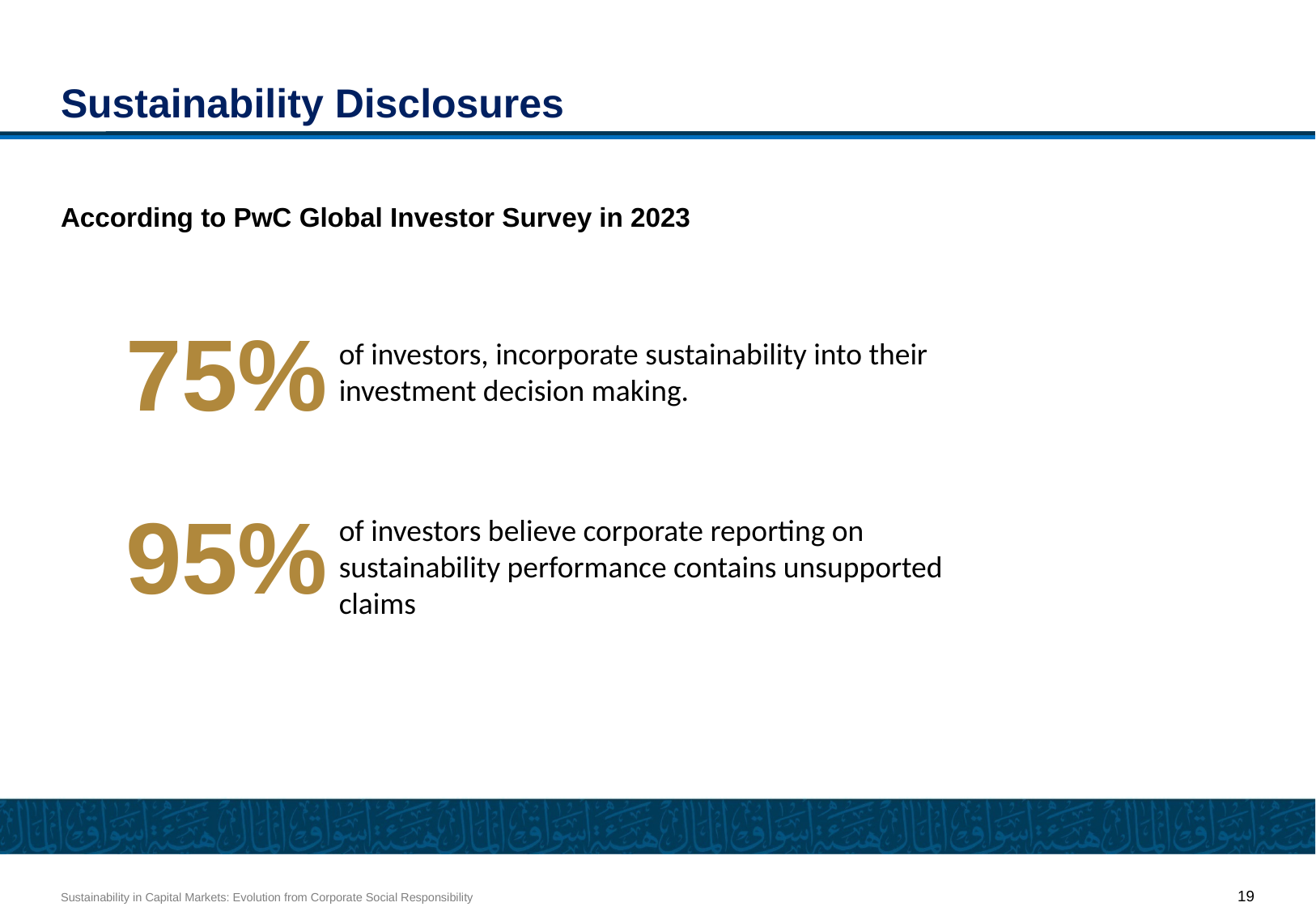

# Sustainability Disclosures
According to PwC Global Investor Survey in 2023
75%
of investors, incorporate sustainability into their investment decision making.
95%
of investors believe corporate reporting on sustainability performance contains unsupported claims